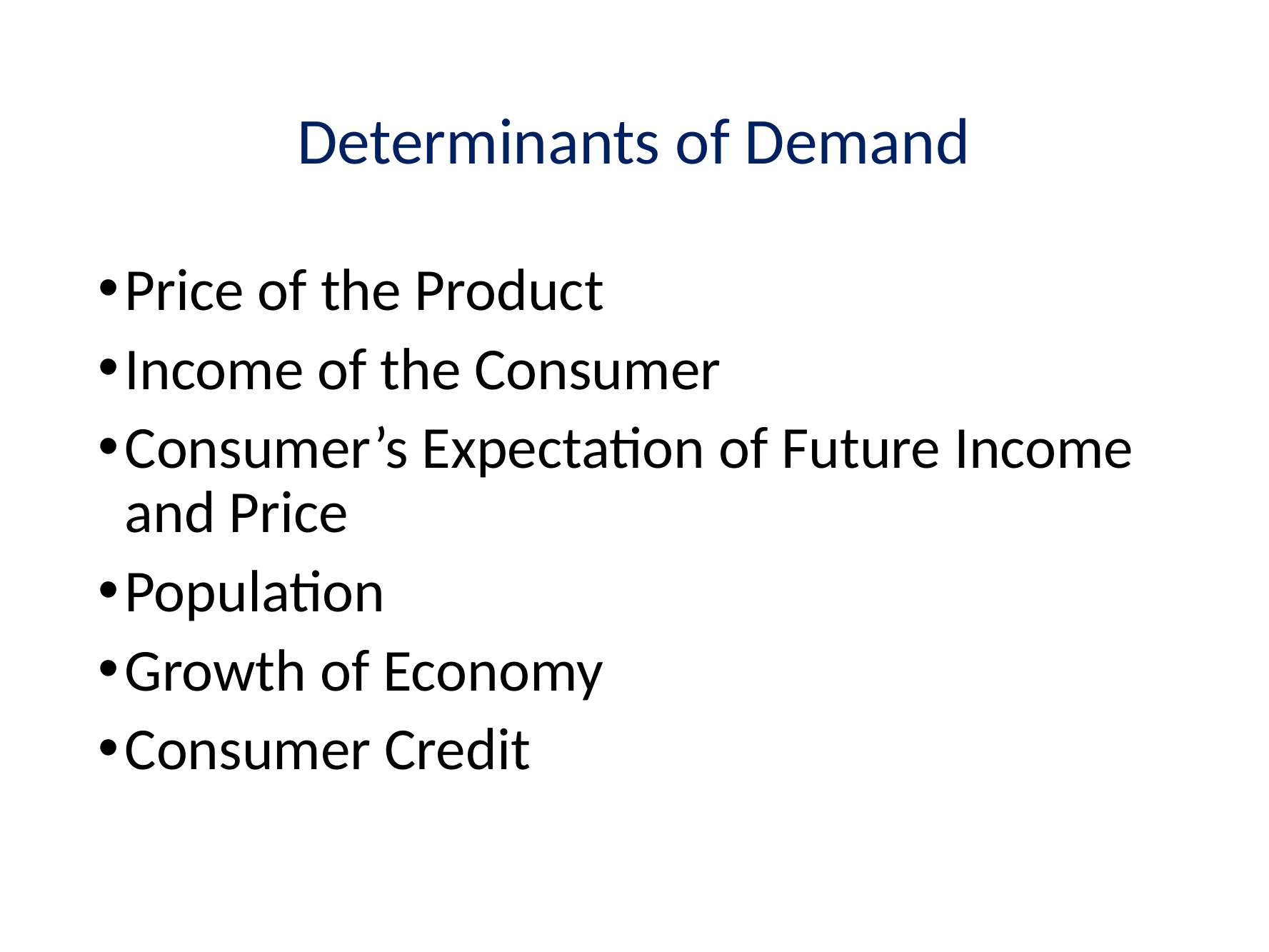

# Determinants of Demand
Price of the Product
Income of the Consumer
Consumer’s Expectation of Future Income and Price
Population
Growth of Economy
Consumer Credit